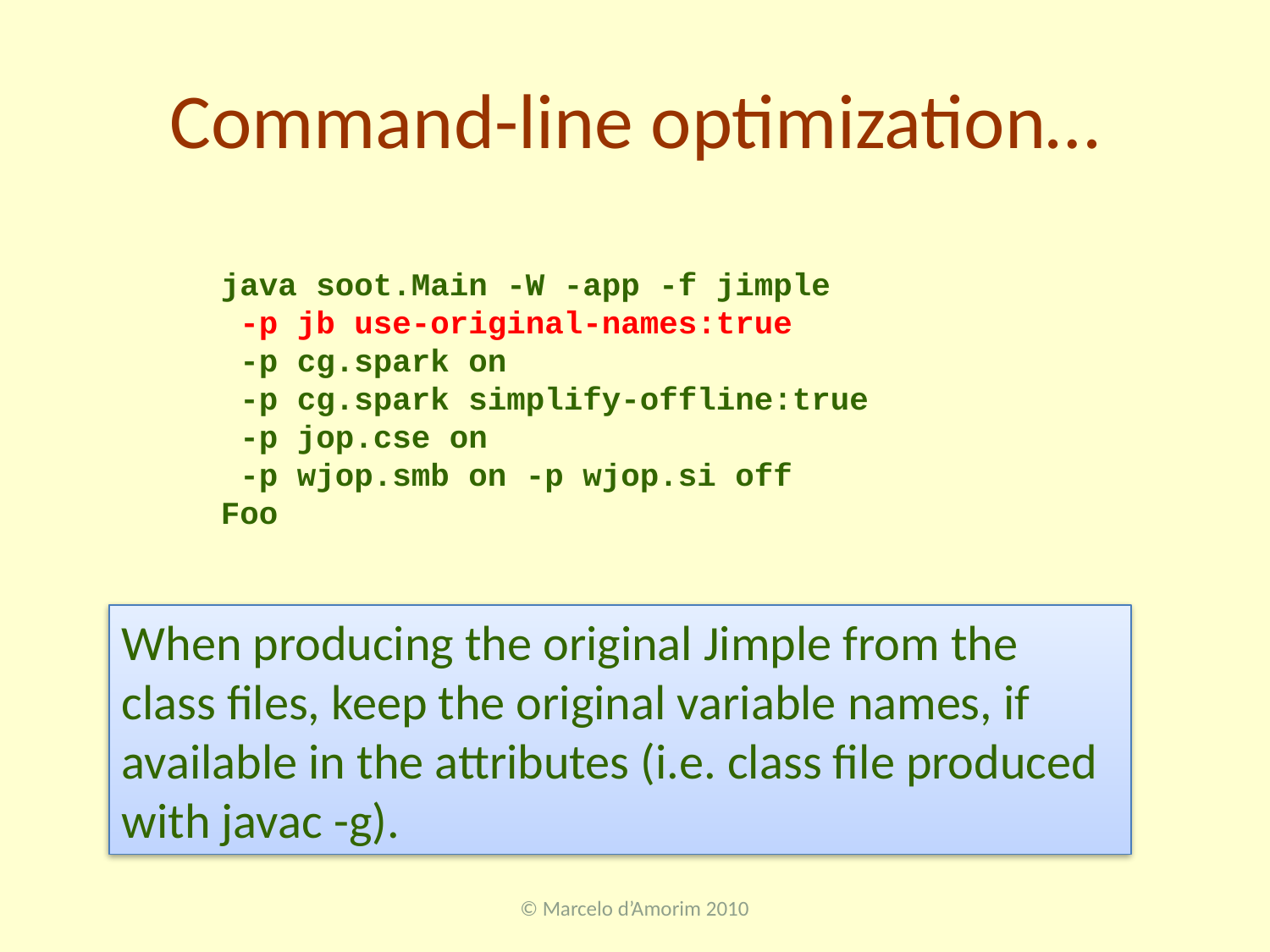

# Command-line optimization…
java soot.Main -W -app -f jimple
 -p jb use-original-names:true
 -p cg.spark on
 -p cg.spark simplify-offline:true
 -p jop.cse on
 -p wjop.smb on -p wjop.si off
Foo
When producing the original Jimple from the
class files, keep the original variable names, if
available in the attributes (i.e. class file produced
with javac -g).
© Marcelo d’Amorim 2010